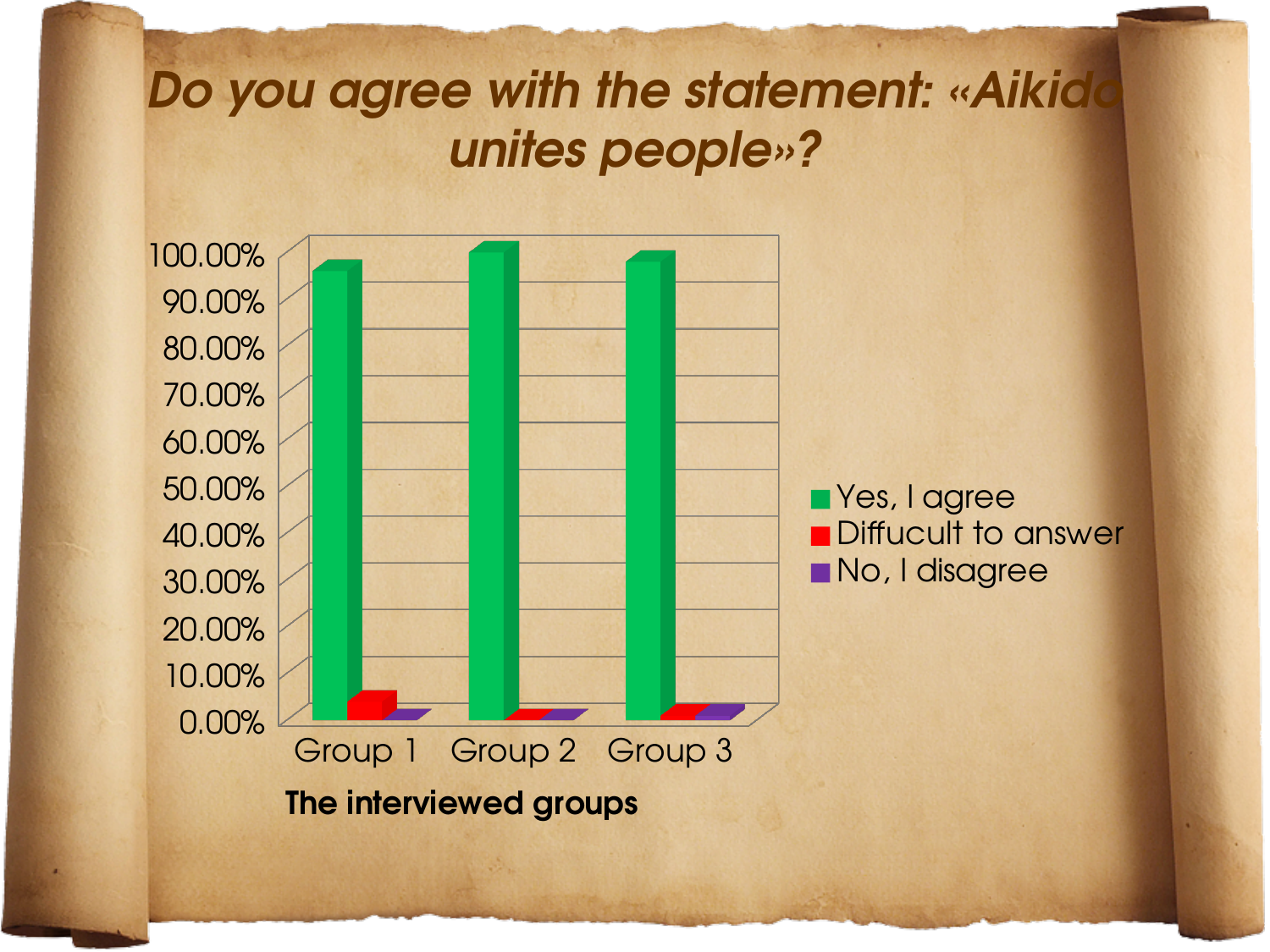

# Do you agree with the statement: «Aikido unites people»?

[unsupported chart]